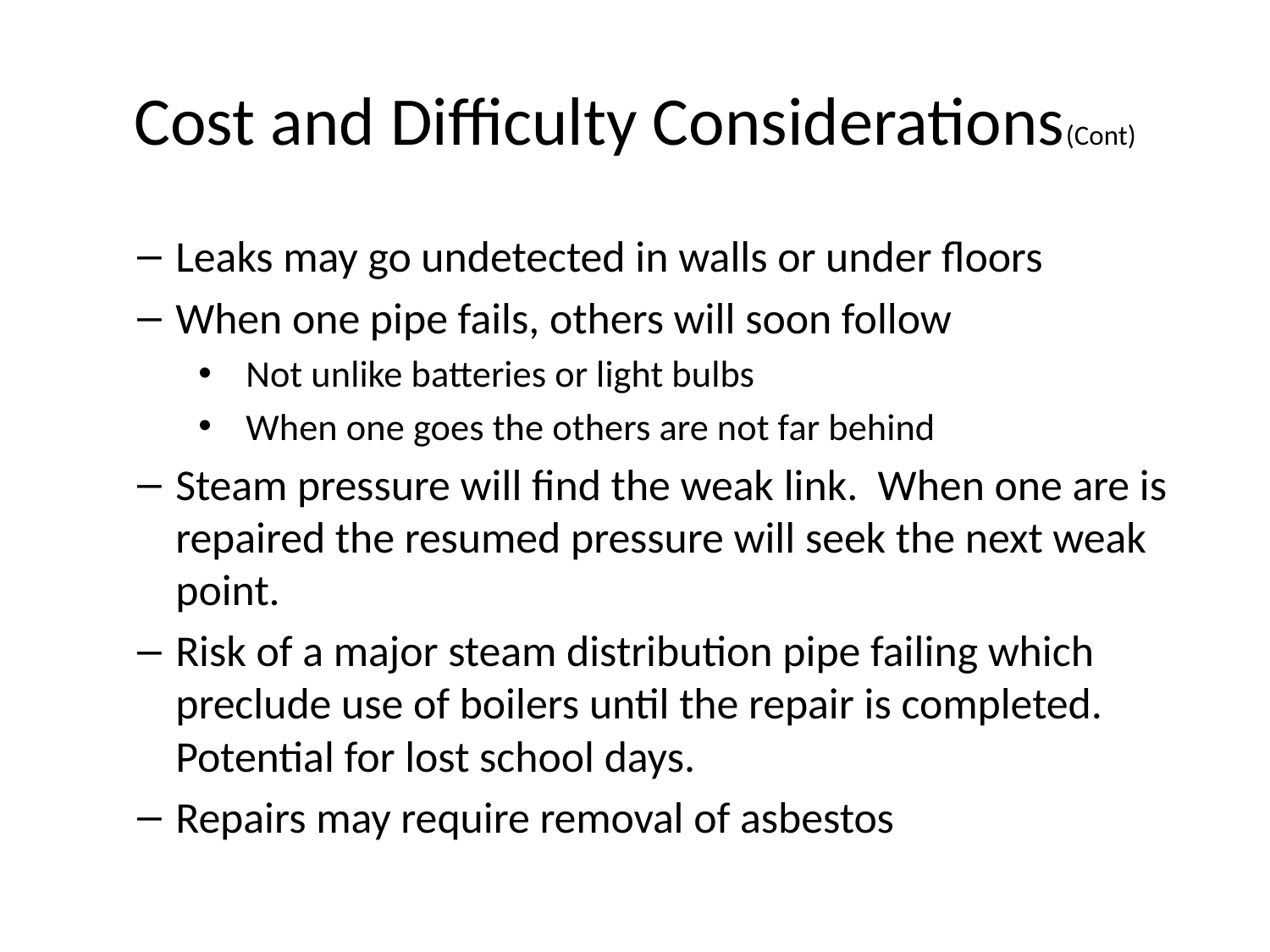

# Cost and Difficulty Considerations(Cont)
Leaks may go undetected in walls or under floors
When one pipe fails, others will soon follow
  Not unlike batteries or light bulbs
  When one goes the others are not far behind
Steam pressure will find the weak link.  When one are is repaired the resumed pressure will seek the next weak point.
Risk of a major steam distribution pipe failing which preclude use of boilers until the repair is completed.  Potential for lost school days.
Repairs may require removal of asbestos